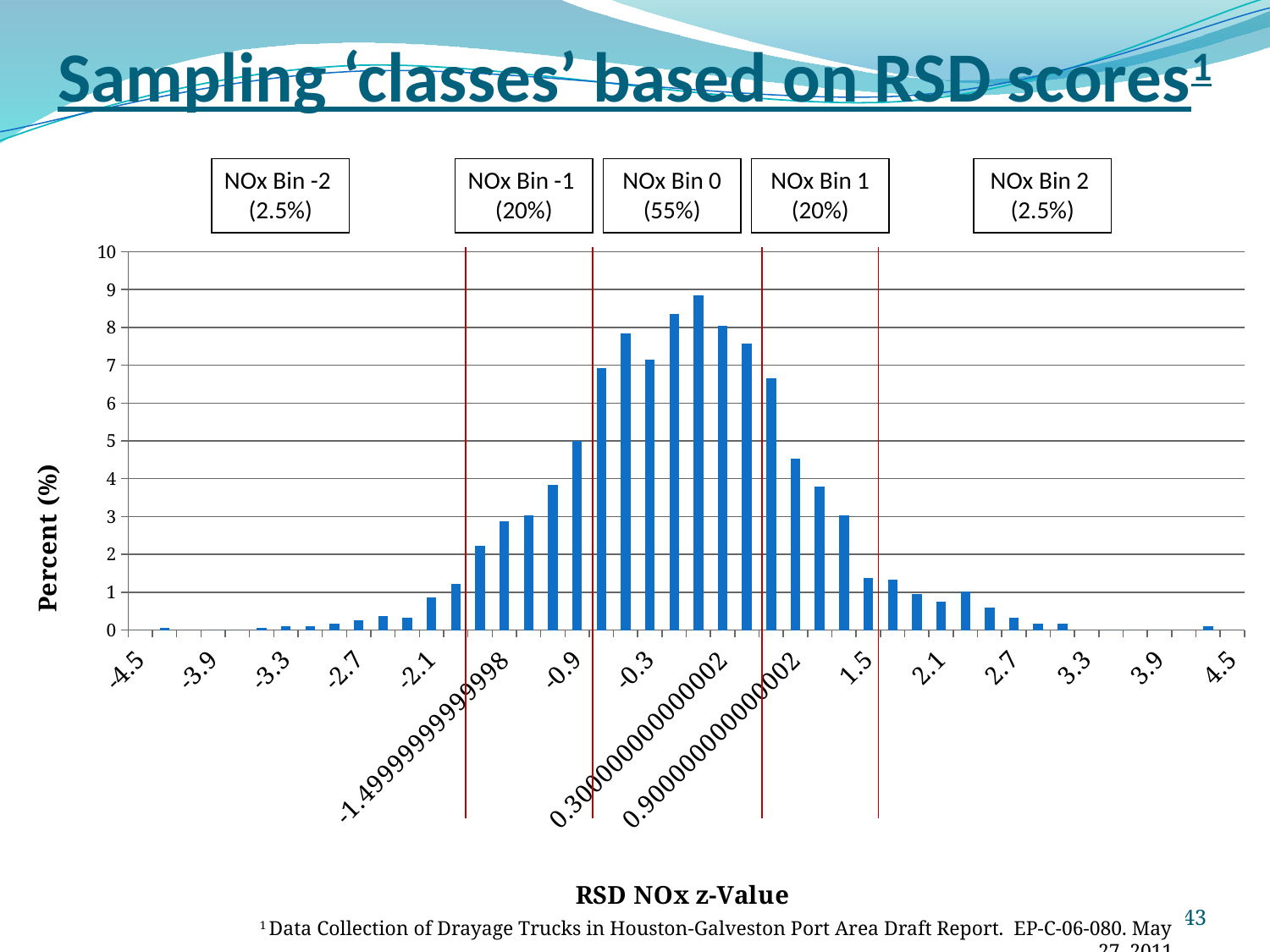

# Sampling ‘classes’ based on RSD scores1
NOx Bin -2
(2.5%)
NOx Bin -1
(20%)
NOx Bin 0
(55%)
NOx Bin 1
(20%)
NOx Bin 2
(2.5%)

### Chart

| Category |  |
|---|---|
| -4.5 | 0.0 |
| -4.3 | 0.053276505061267736 |
| -4.0999999999999996 | 0.0 |
| -3.8999999999999977 | 0.0 |
| -3.6999999999999993 | 0.0 |
| -3.4999999999999987 | 0.053276505061267736 |
| -3.2999999999999989 | 0.10655301012253596 |
| -3.0999999999999988 | 0.10655301012253596 |
| -2.8999999999999977 | 0.15982951518380392 |
| -2.6999999999999984 | 0.26638252530634343 |
| -2.4999999999999978 | 0.37293553542887586 |
| -2.299999999999998 | 0.31965903036761006 |
| -2.0999999999999979 | 0.8524240809802877 |
| -1.899999999999989 | 1.2253596164091516 |
| -1.69999999999999 | 2.237613212573255 |
| -1.4999999999999836 | 2.876931273308471 |
| -1.2999999999999861 | 3.036760788492275 |
| -1.0999999999999877 | 3.835908364411273 |
| -0.9 | 5.00799147575919 |
| -0.70000000000000062 | 6.925945657964839 |
| -0.5 | 7.831646244006393 |
| -0.30000000000000032 | 7.1390516782099045 |
| -9.9999999999999103E-2 | 8.364411294619073 |
| 0.10000000000000189 | 8.843899840170483 |
| 0.30000000000000188 | 8.044752264251448 |
| 0.50000000000000189 | 7.565263718700053 |
| 0.70000000000000195 | 6.659563132658497 |
| 0.90000000000000191 | 4.5285029302077655 |
| 1.1000000000000021 | 3.782631859350029 |
| 1.300000000000002 | 3.036760788492275 |
| 1.500000000000002 | 1.385189131592968 |
| 1.7000000000000064 | 1.3319126265317092 |
| 1.9000000000000021 | 0.9589770911028237 |
| 2.1000000000000019 | 0.7458710708577517 |
| 2.300000000000002 | 1.0122535961640917 |
| 2.5000000000000022 | 0.5860415556739502 |
| 2.7000000000000042 | 0.31965903036761006 |
| 2.9000000000000026 | 0.15982951518380392 |
| 3.1000000000000032 | 0.15982951518380392 |
| 3.3000000000000029 | 0.0 |
| 3.5000000000000031 | 0.0 |
| 3.7000000000000042 | 0.0 |
| 3.9000000000000035 | 0.0 |
| 4.1000000000000005 | 0.0 |
| 4.3000000000000025 | 0.10655301012253596 |
| 4.5000000000000036 | 0.0 |
43
1 Data Collection of Drayage Trucks in Houston-Galveston Port Area Draft Report.  EP-C-06-080. May 27, 2011